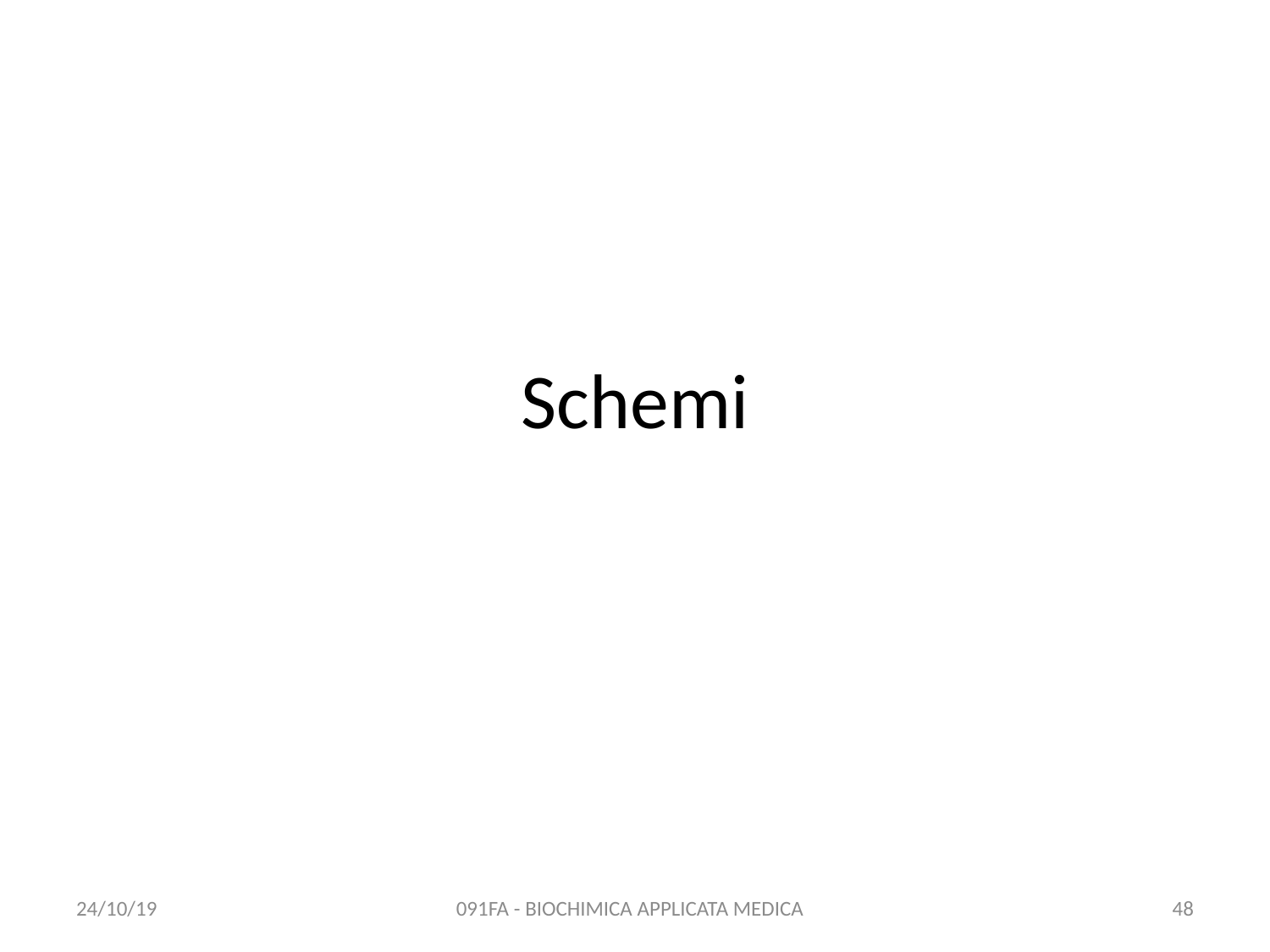

# Schemi

24/10/19
091FA - BIOCHIMICA APPLICATA MEDICA
48